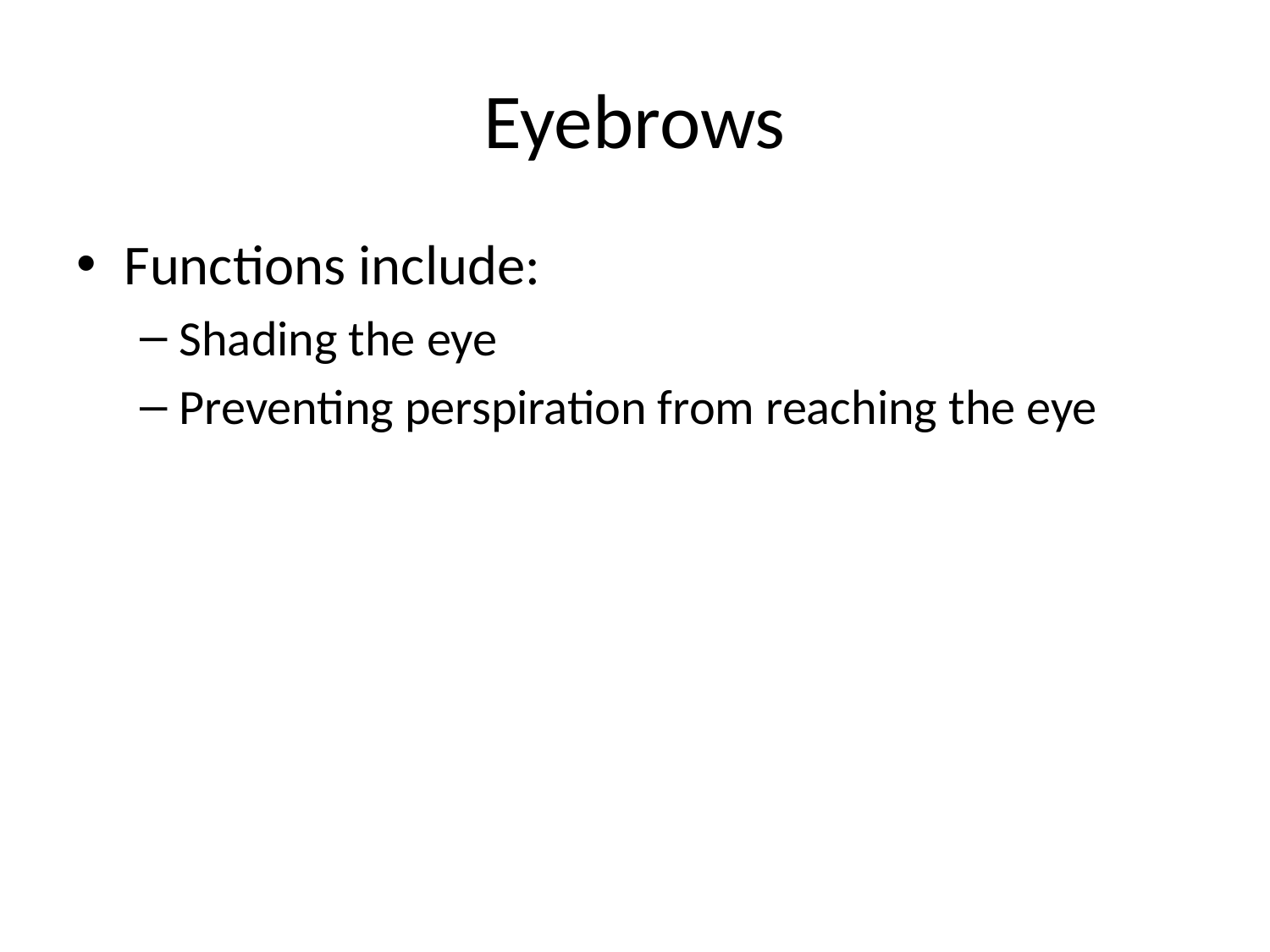

# Eyebrows
Functions include:
Shading the eye
Preventing perspiration from reaching the eye